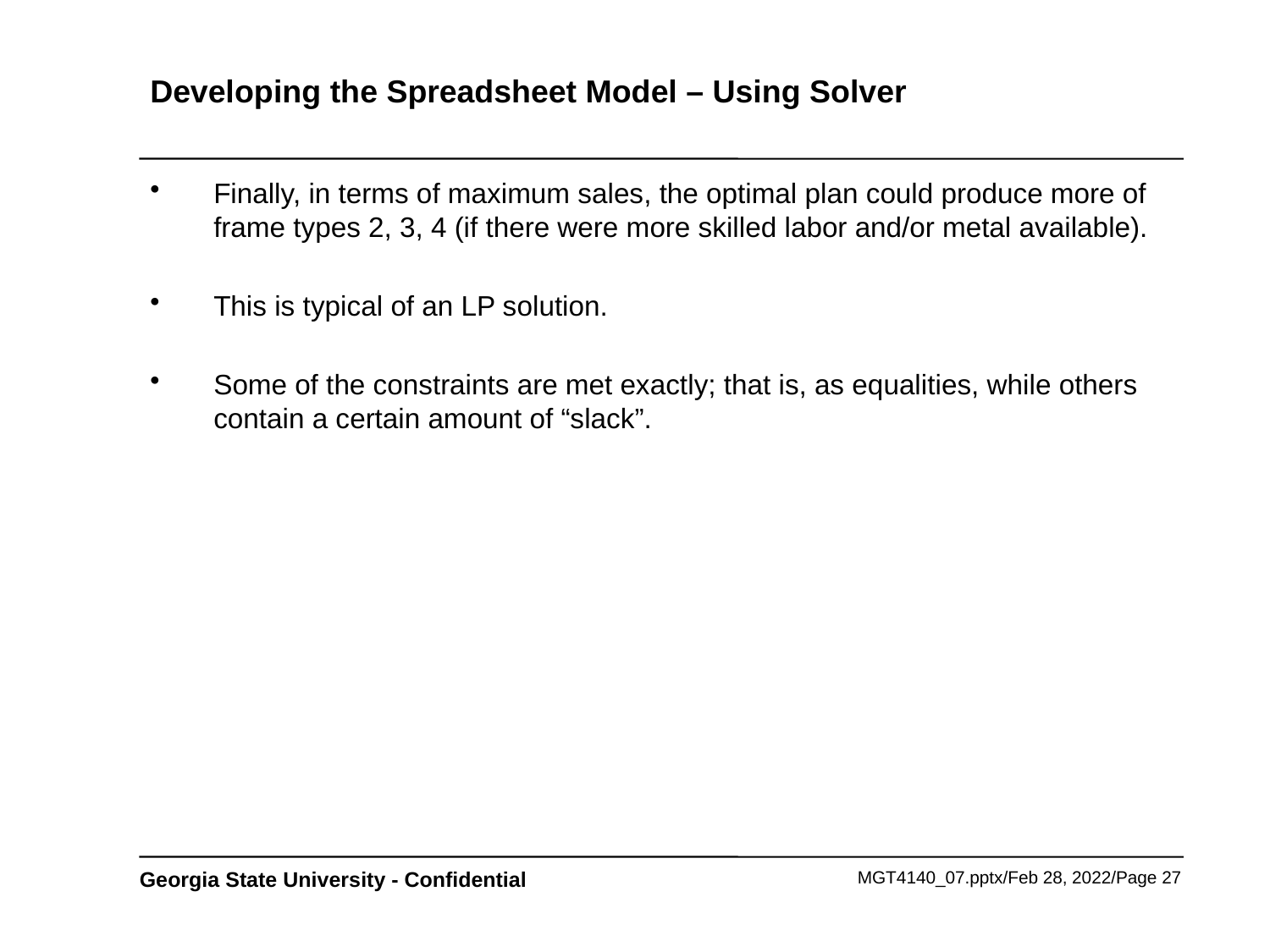

# Developing the Spreadsheet Model – Using Solver
Finally, in terms of maximum sales, the optimal plan could produce more of frame types 2, 3, 4 (if there were more skilled labor and/or metal available).

This is typical of an LP solution.

Some of the constraints are met exactly; that is, as equalities, while others contain a certain amount of “slack”.